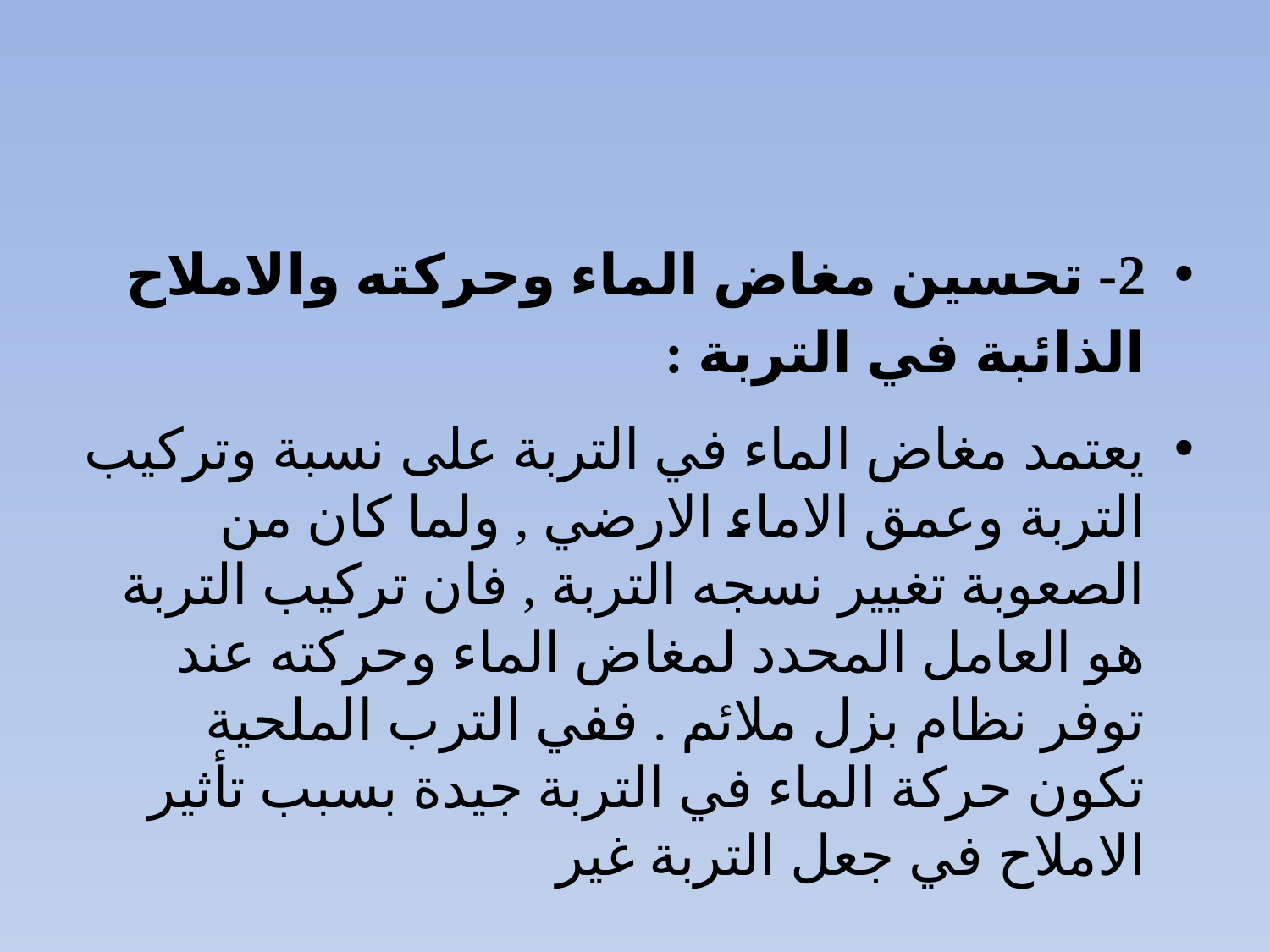

#
2- تحسين مغاض الماء وحركته والاملاح الذائبة في التربة :
يعتمد مغاض الماء في التربة على نسبة وتركيب التربة وعمق الاماء الارضي , ولما كان من الصعوبة تغيير نسجه التربة , فان تركيب التربة هو العامل المحدد لمغاض الماء وحركته عند توفر نظام بزل ملائم . ففي الترب الملحية تكون حركة الماء في التربة جيدة بسبب تأثير الاملاح في جعل التربة غير